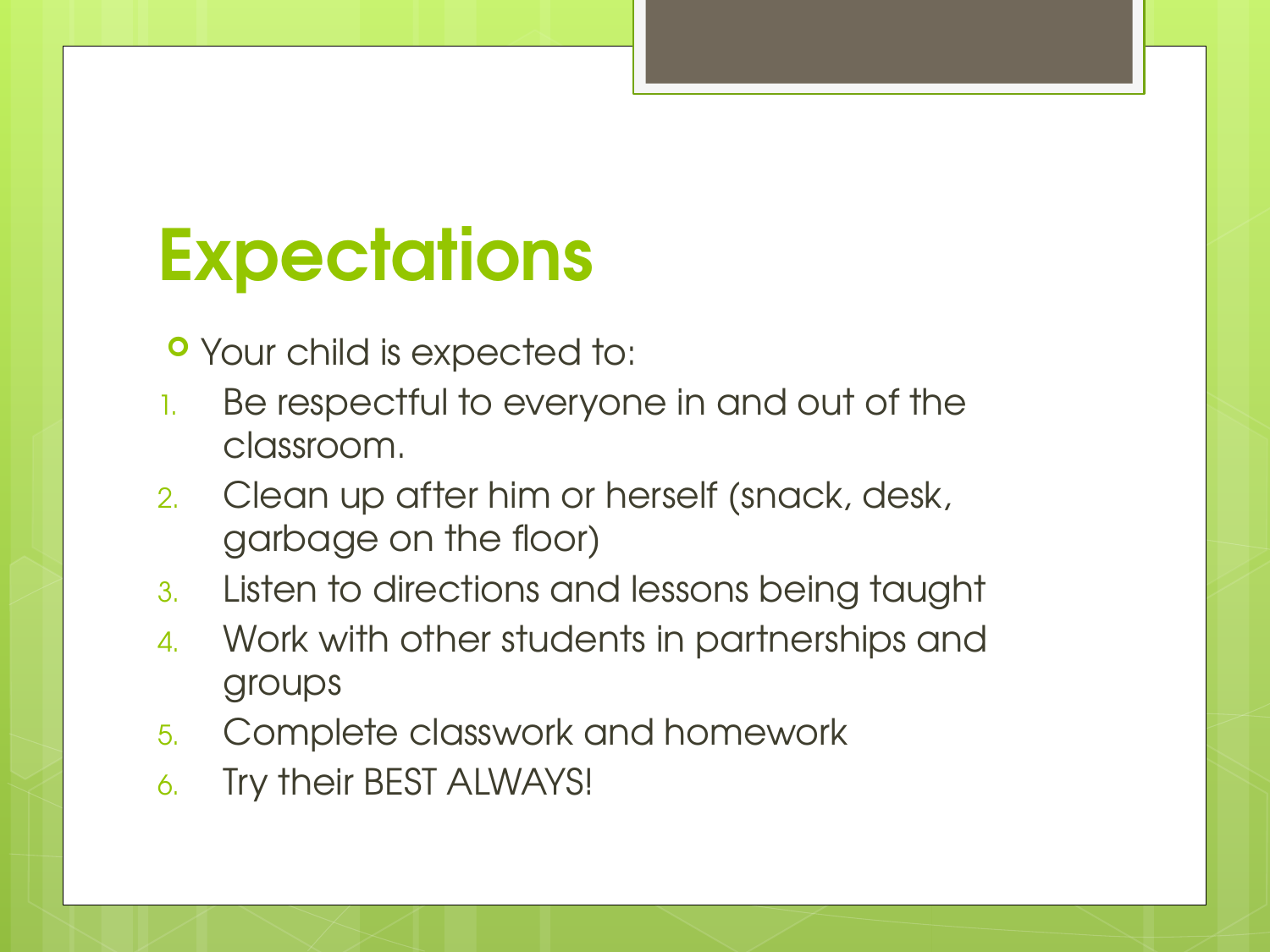

# Expectations
Your child is expected to:
Be respectful to everyone in and out of the classroom.
Clean up after him or herself (snack, desk, garbage on the floor)
Listen to directions and lessons being taught
Work with other students in partnerships and groups
Complete classwork and homework
Try their BEST ALWAYS!